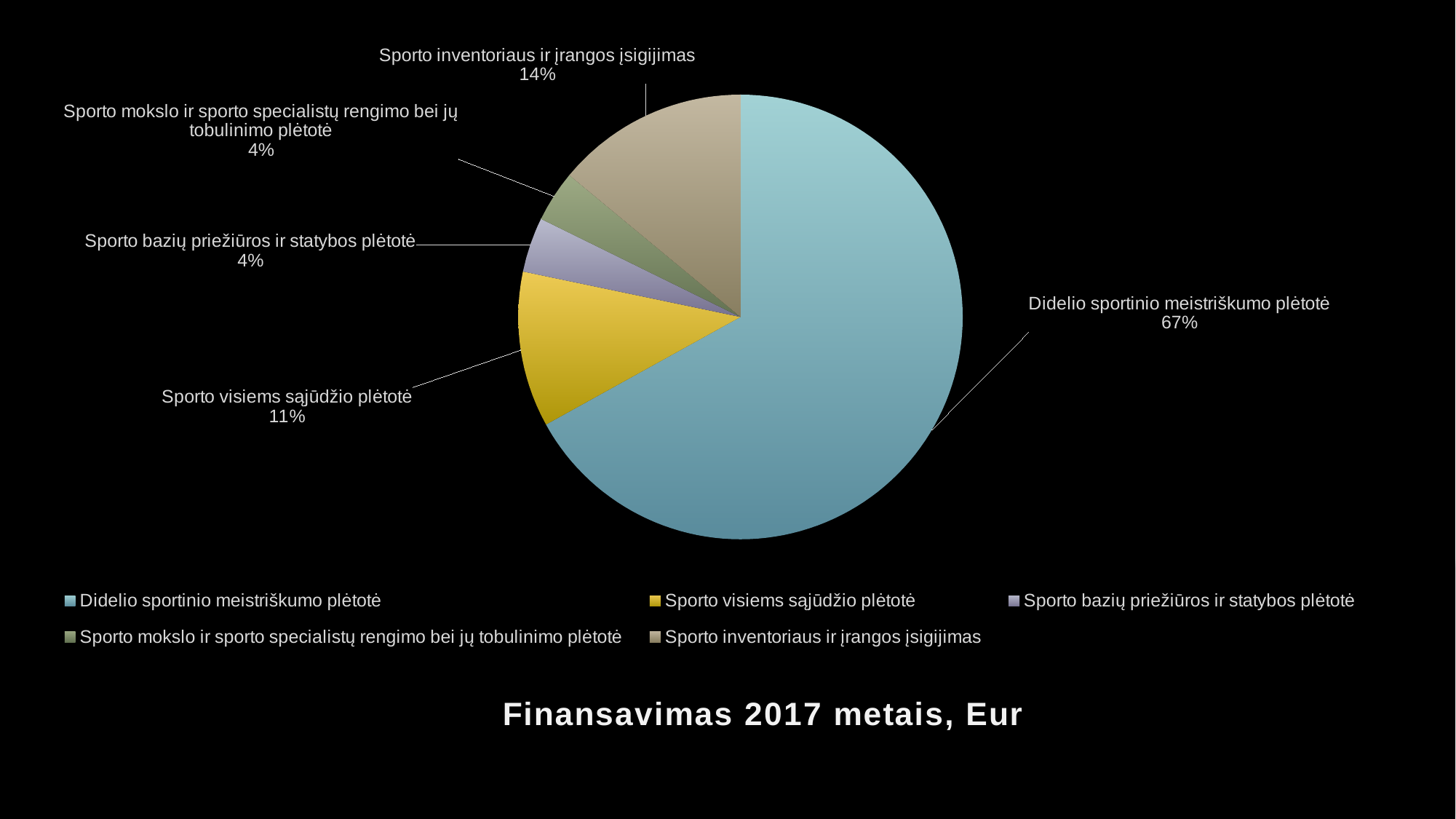

### Chart:

| Category | Finansavimas 2017 metais, Eur |
|---|---|
| Didelio sportinio meistriškumo plėtotė | 4497000.0 |
| Sporto visiems sąjūdžio plėtotė | 760000.0 |
| Sporto bazių priežiūros ir statybos plėtotė | 268000.0 |
| Sporto mokslo ir sporto specialistų rengimo bei jų tobulinimo plėtotė | 251000.0 |
| Sporto inventoriaus ir įrangos įsigijimas | 939958.0 |